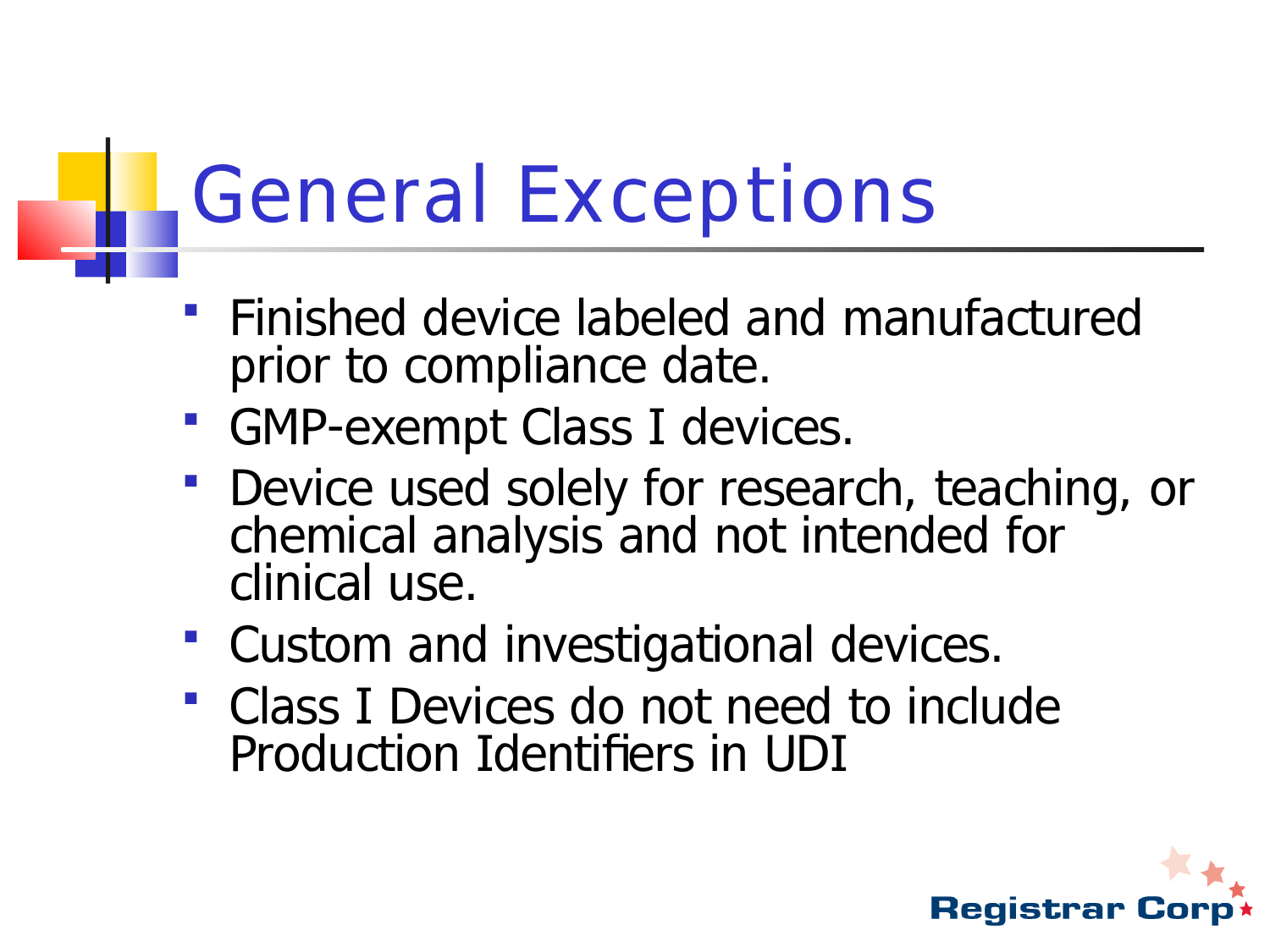

# General Exceptions

Finished device labeled and manufactured prior to compliance date.
GMP-exempt Class I devices.
Device used solely for research, teaching, or chemical analysis and not intended for clinical use.
Custom and investigational devices.
Class I Devices do not need to include Production Identifiers in UDI